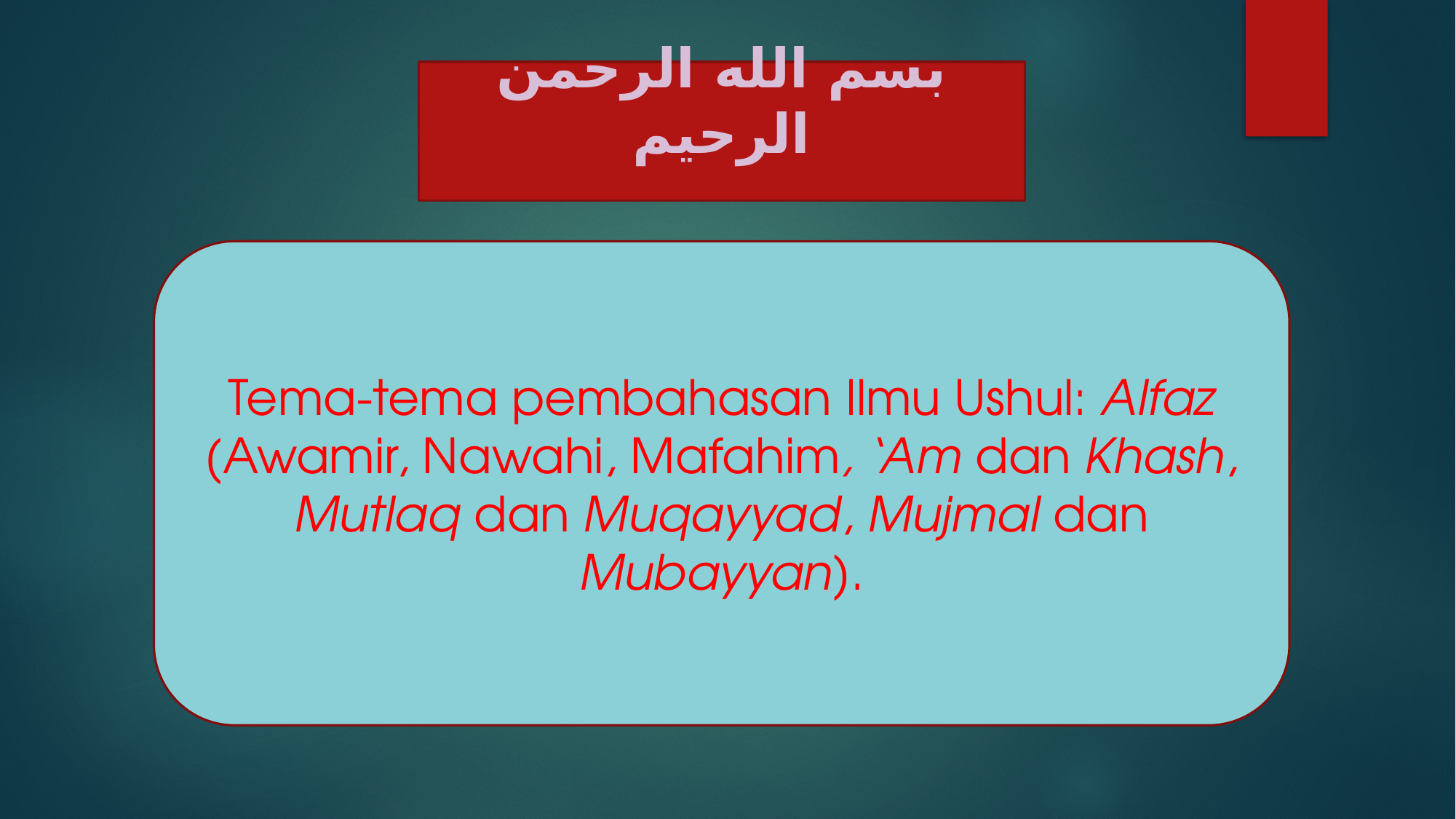

بسم الله الرحمن الرحیم

Tema-tema pembahasan Ilmu Ushul: Alfaz (Awamir, Nawahi, Mafahim, ‘Am dan Khash, Mutlaq dan Muqayyad, Mujmal dan Mubayyan).